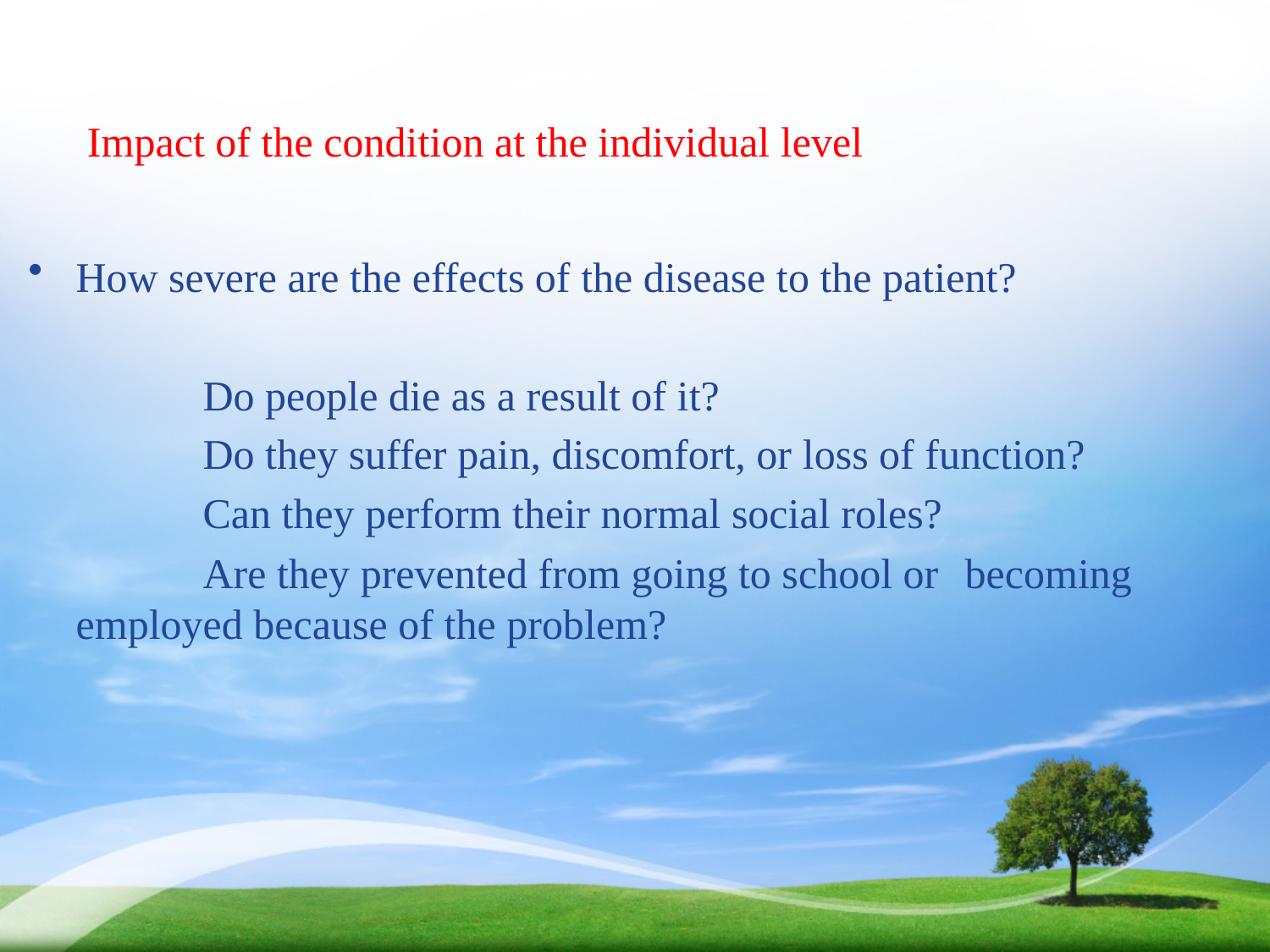

# Impact of the condition at the individual level
How severe are the effects of the disease to the patient?

		Do people die as a result of it?
		Do they suffer pain, discomfort, or loss of function?
		Can they perform their normal social roles?
		Are they prevented from going to school or 	becoming 	employed because of the problem?